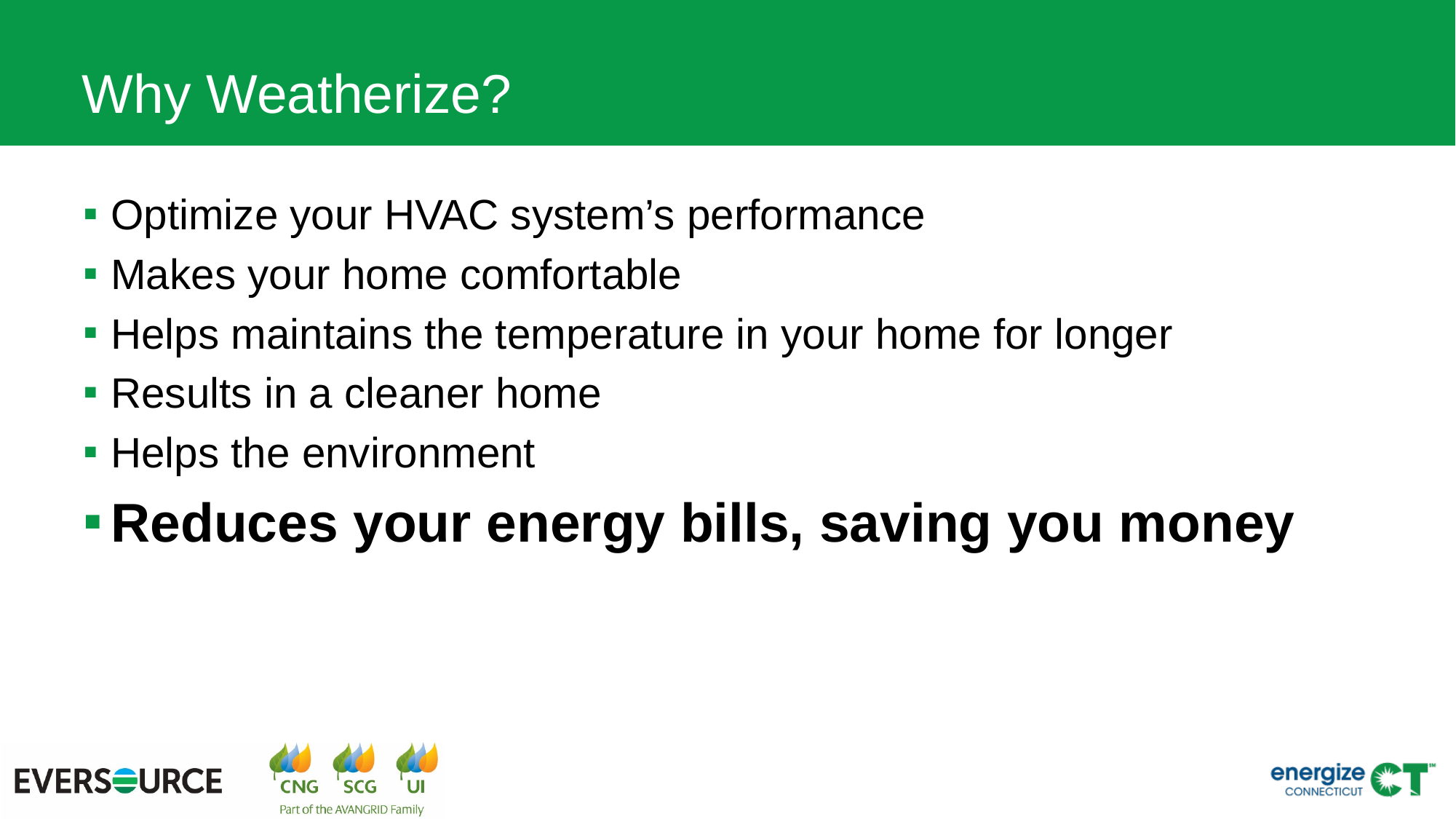

# Why Weatherize?
Optimize your HVAC system’s performance
Makes your home comfortable
Helps maintains the temperature in your home for longer
Results in a cleaner home
Helps the environment
Reduces your energy bills, saving you money